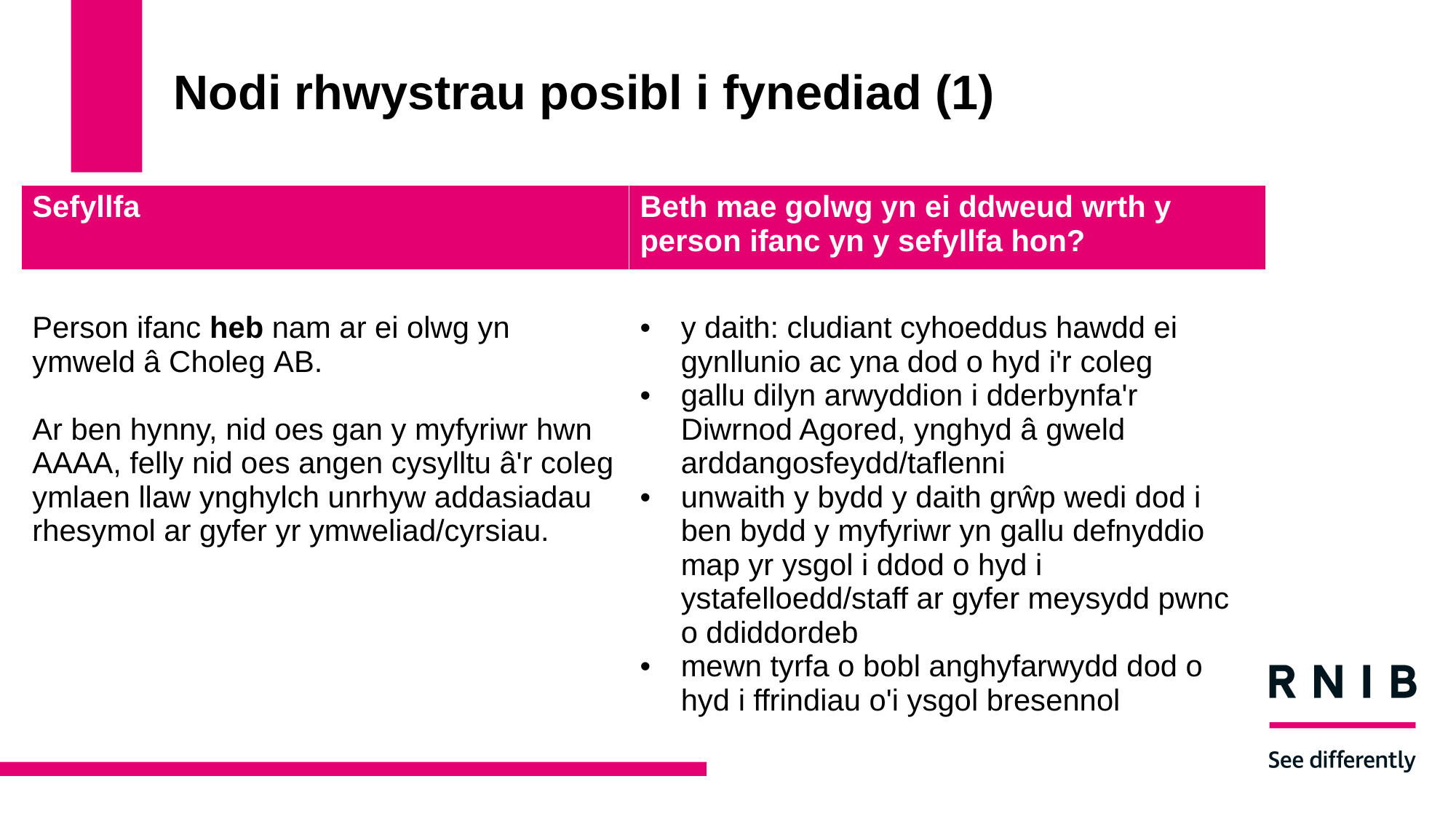

# Nodi rhwystrau posibl i fynediad (1)
| Sefyllfa | Beth mae golwg yn ei ddweud wrth y person ifanc yn y sefyllfa hon? |
| --- | --- |
| Person ifanc heb nam ar ei olwg yn ymweld â Choleg AB. Ar ben hynny, nid oes gan y myfyriwr hwn AAAA, felly nid oes angen cysylltu â'r coleg ymlaen llaw ynghylch unrhyw addasiadau rhesymol ar gyfer yr ymweliad/cyrsiau. | y daith: cludiant cyhoeddus hawdd ei gynllunio ac yna dod o hyd i'r coleg gallu dilyn arwyddion i dderbynfa'r Diwrnod Agored, ynghyd â gweld arddangosfeydd/taflenni unwaith y bydd y daith grŵp wedi dod i ben bydd y myfyriwr yn gallu defnyddio map yr ysgol i ddod o hyd i ystafelloedd/staff ar gyfer meysydd pwnc o ddiddordeb mewn tyrfa o bobl anghyfarwydd dod o hyd i ffrindiau o'i ysgol bresennol |